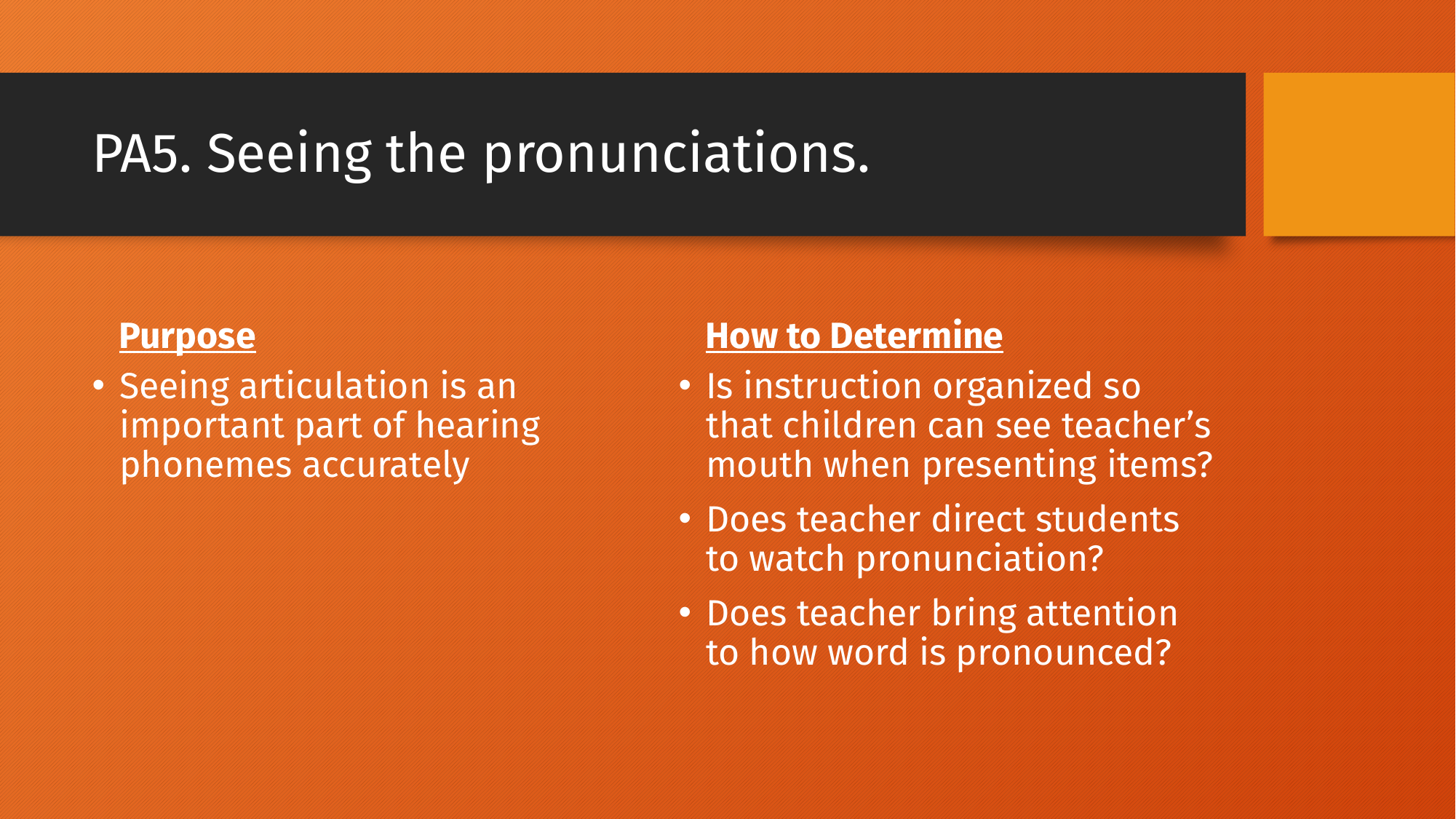

# PA5. Seeing the pronunciations.
Purpose
How to Determine
Seeing articulation is an important part of hearing phonemes accurately
Is instruction organized so that children can see teacher’s mouth when presenting items?
Does teacher direct students to watch pronunciation?
Does teacher bring attention to how word is pronounced?